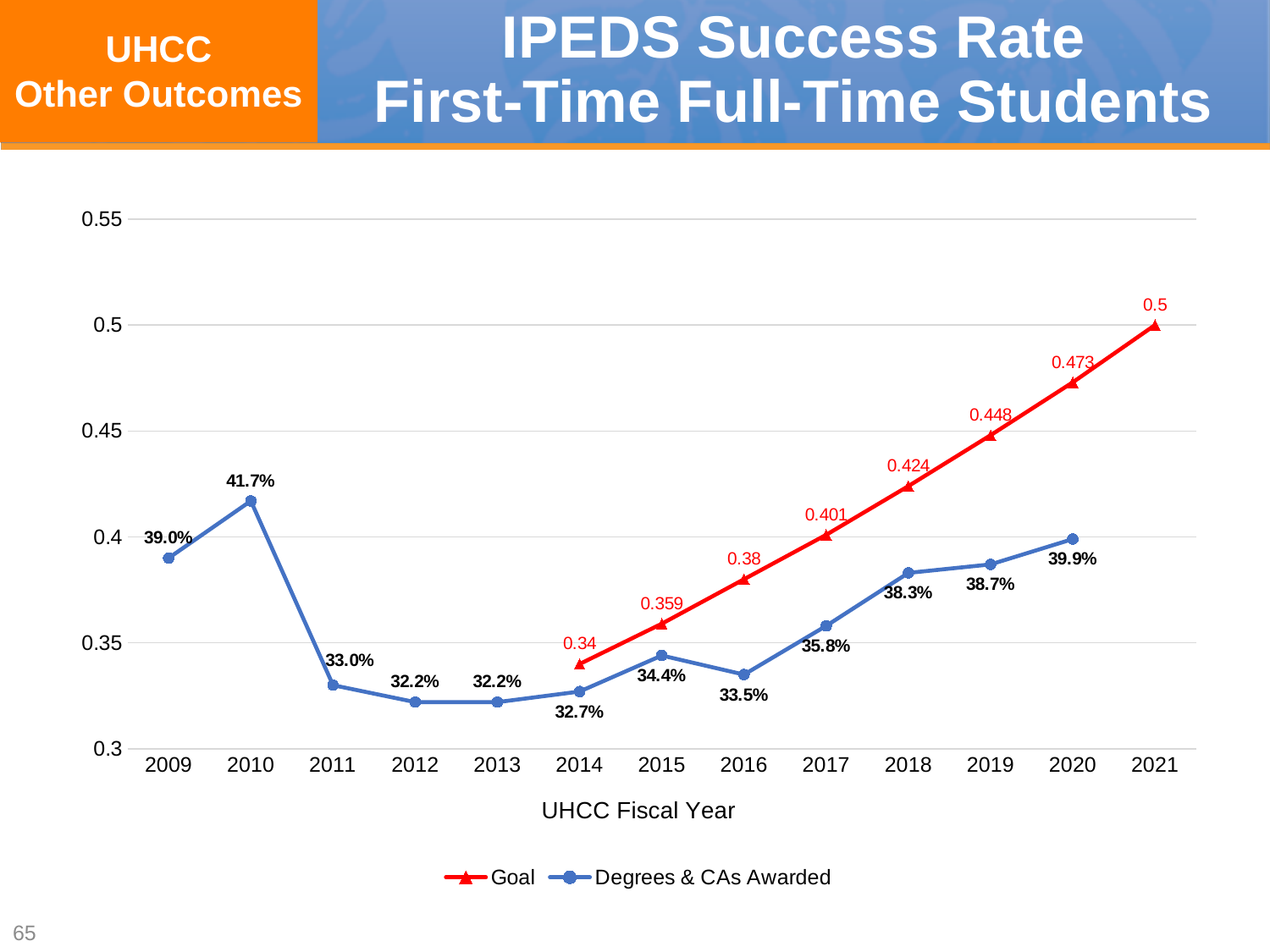

UHCC
Other Outcomes
# IPEDS Success Rate First-Time Full-Time Students

### Chart

| Category | Goal | Degrees & CAs Awarded |
|---|---|---|
| 2009 | None | 0.39 |
| 2010 | None | 0.417 |
| 2011 | None | 0.33 |
| 2012 | None | 0.322 |
| 2013 | None | 0.322 |
| 2014 | 0.34 | 0.327 |
| 2015 | 0.359 | 0.344 |
| 2016 | 0.38 | 0.335 |
| 2017 | 0.401 | 0.358 |
| 2018 | 0.424 | 0.383 |
| 2019 | 0.448 | 0.387 |
| 2020 | 0.473 | 0.399 |
| 2021 | 0.5 | None |
65